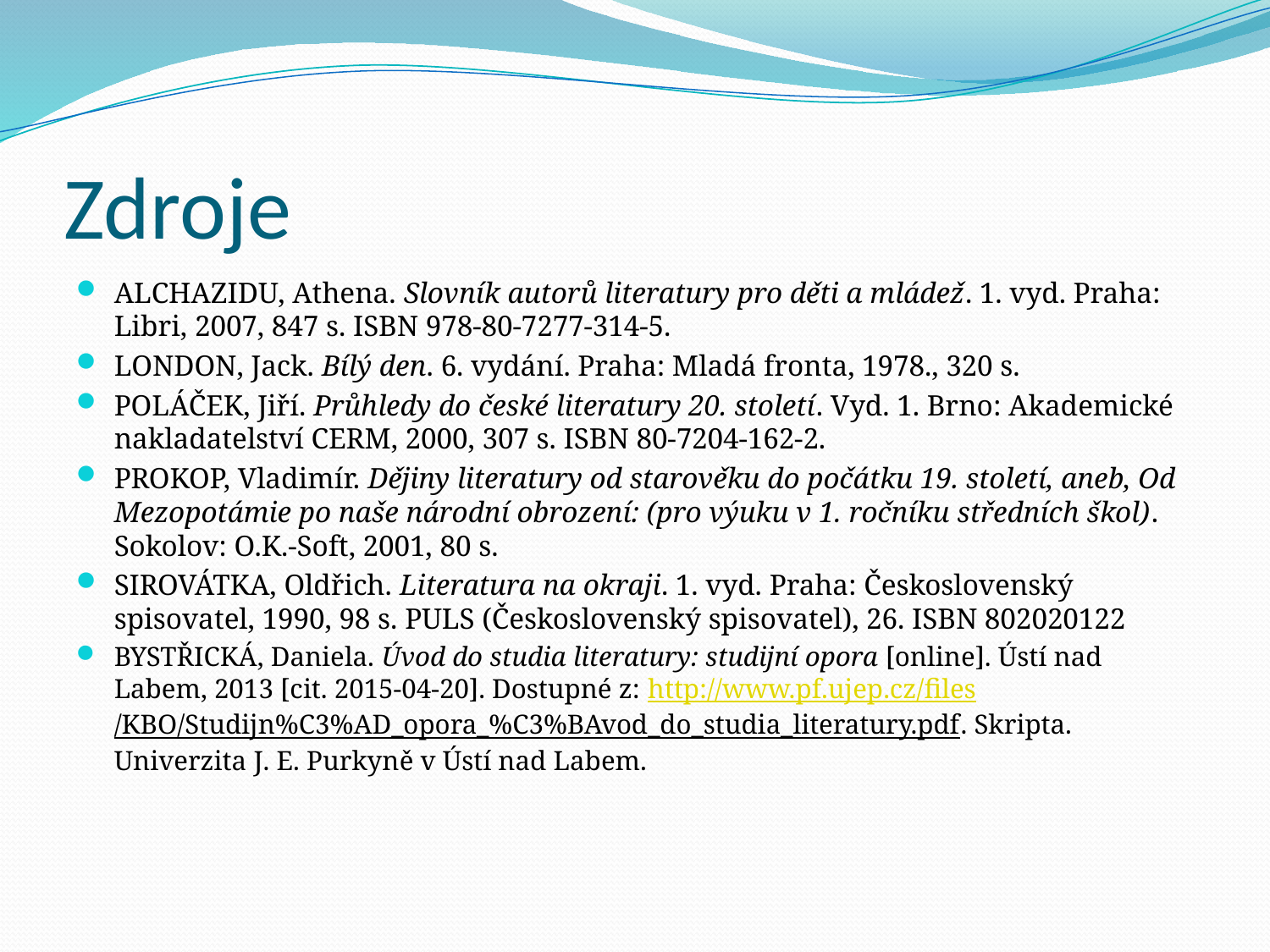

# Zdroje
ALCHAZIDU, Athena. Slovník autorů literatury pro děti a mládež. 1. vyd. Praha: Libri, 2007, 847 s. ISBN 978-80-7277-314-5.
LONDON, Jack. Bílý den. 6. vydání. Praha: Mladá fronta, 1978., 320 s.
POLÁČEK, Jiří. Průhledy do české literatury 20. století. Vyd. 1. Brno: Akademické nakladatelství CERM, 2000, 307 s. ISBN 80-7204-162-2.
PROKOP, Vladimír. Dějiny literatury od starověku do počátku 19. století, aneb, Od Mezopotámie po naše národní obrození: (pro výuku v 1. ročníku středních škol). Sokolov: O.K.-Soft, 2001, 80 s.
SIROVÁTKA, Oldřich. Literatura na okraji. 1. vyd. Praha: Československý spisovatel, 1990, 98 s. PULS (Československý spisovatel), 26. ISBN 802020122
BYSTŘICKÁ, Daniela. Úvod do studia literatury: studijní opora [online]. Ústí nad Labem, 2013 [cit. 2015-04-20]. Dostupné z: http://www.pf.ujep.cz/files/KBO/Studijn%C3%AD_opora_%C3%BAvod_do_studia_literatury.pdf. Skripta. Univerzita J. E. Purkyně v Ústí nad Labem.